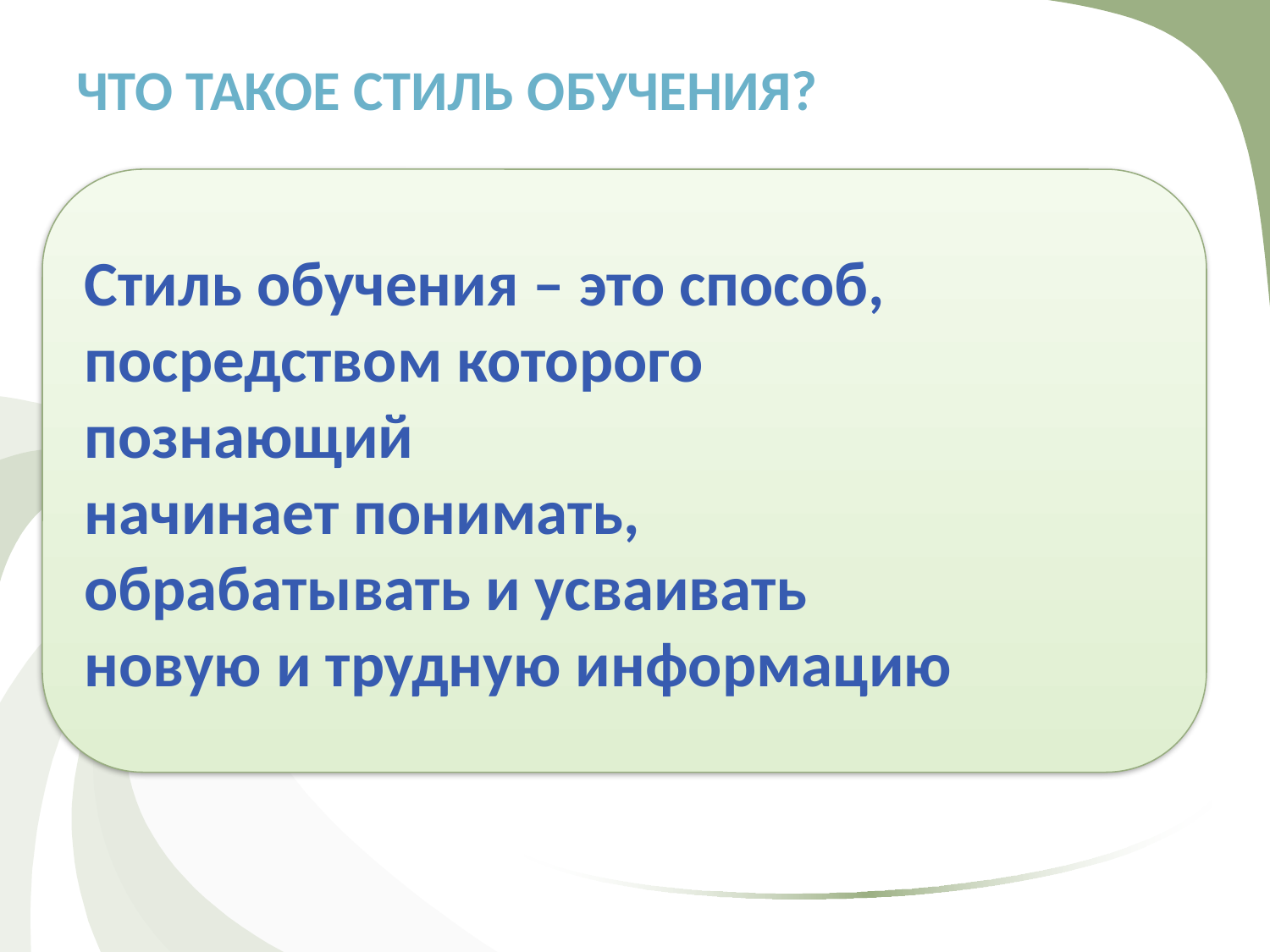

# ЧТО ТАКОЕ СТИЛЬ ОБУЧЕНИЯ?
Стиль обучения – это способ,
посредством которого
познающий
начинает понимать,
обрабатывать и усваивать
новую и трудную информацию